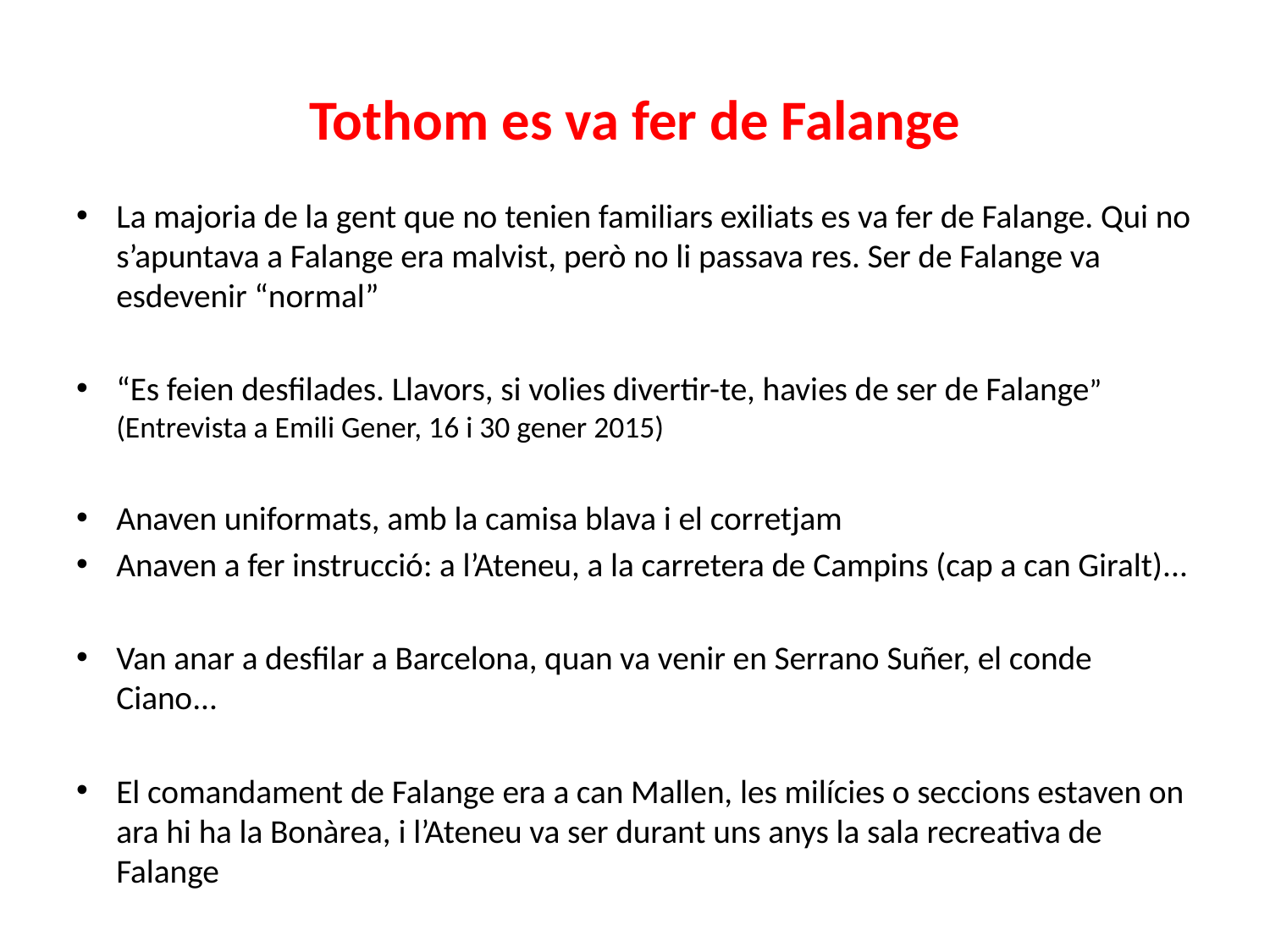

# Tothom es va fer de Falange
La majoria de la gent que no tenien familiars exiliats es va fer de Falange. Qui no s’apuntava a Falange era malvist, però no li passava res. Ser de Falange va esdevenir “normal”

“Es feien desfilades. Llavors, si volies divertir-te, havies de ser de Falange” (Entrevista a Emili Gener, 16 i 30 gener 2015)

Anaven uniformats, amb la camisa blava i el corretjam
Anaven a fer instrucció: a l’Ateneu, a la carretera de Campins (cap a can Giralt)...

Van anar a desfilar a Barcelona, quan va venir en Serrano Suñer, el conde Ciano...

El comandament de Falange era a can Mallen, les milícies o seccions estaven on ara hi ha la Bonàrea, i l’Ateneu va ser durant uns anys la sala recreativa de Falange